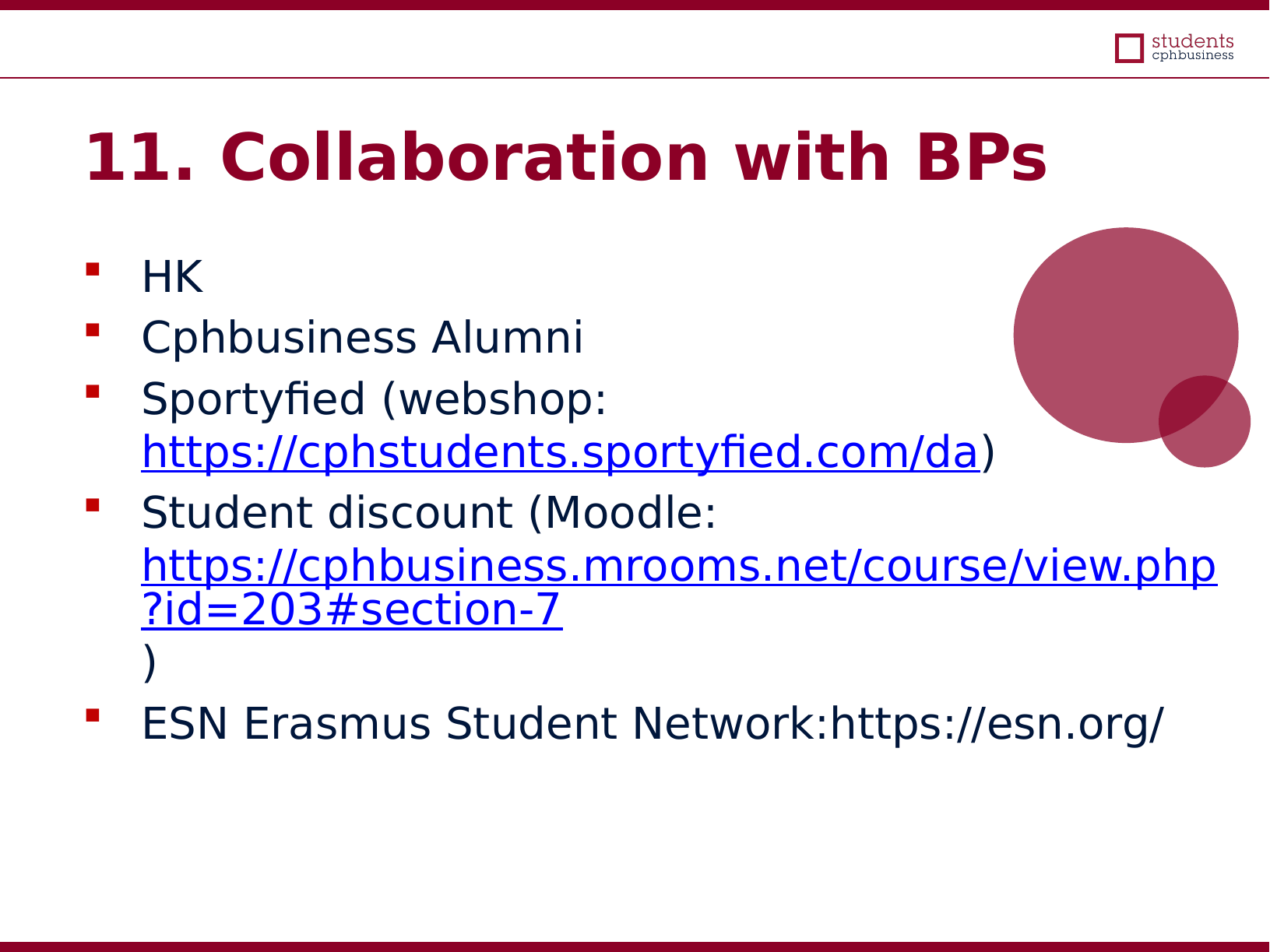

11. Collaboration with BPs

HK
Cphbusiness Alumni
Sportyfied (webshop: https://cphstudents.sportyfied.com/da)
Student discount (Moodle: https://cphbusiness.mrooms.net/course/view.php?id=203#section-7)
ESN Erasmus Student Network:https://esn.org/